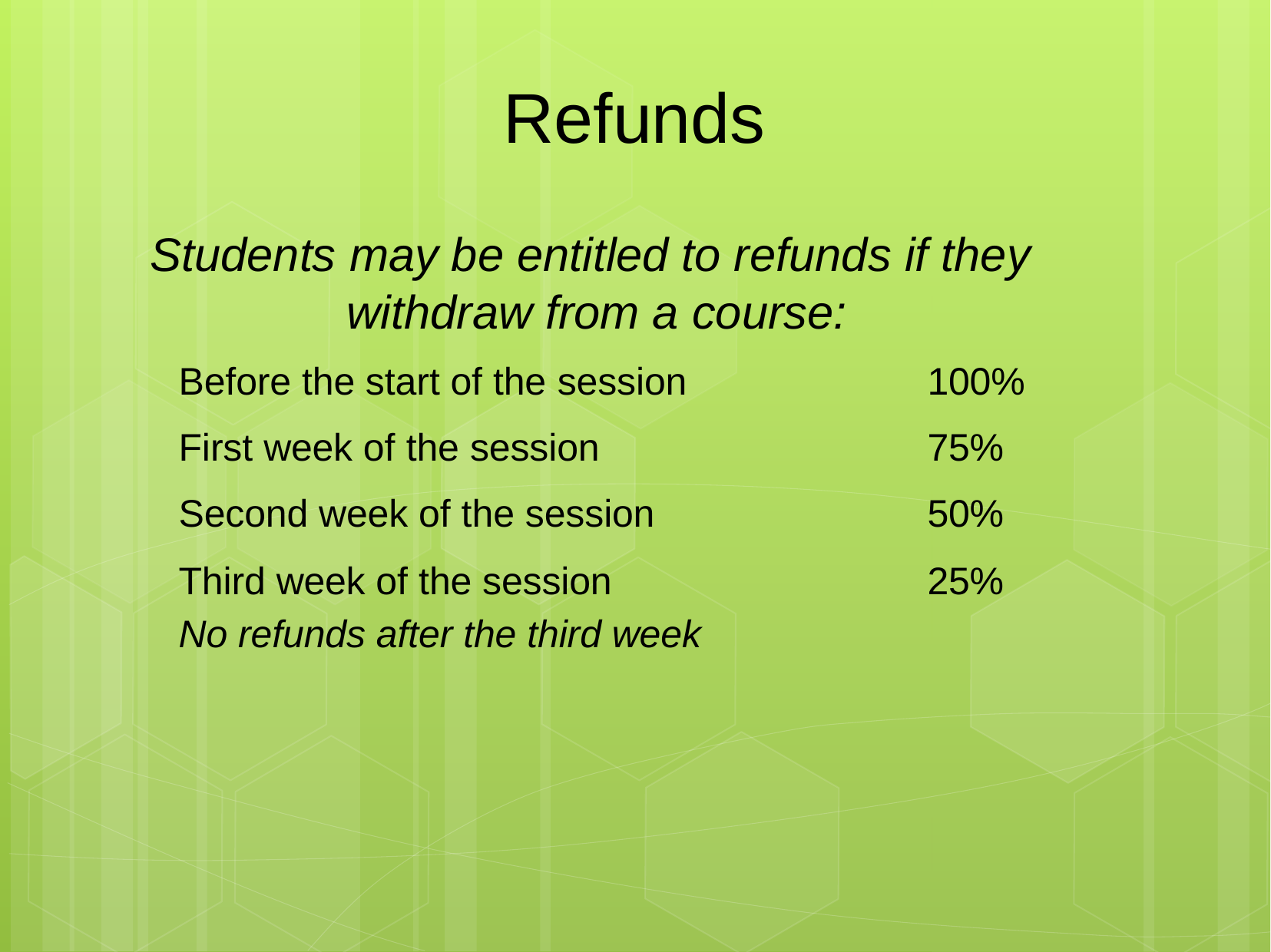

# Refunds
Students may be entitled to refunds if they  withdraw from a course:
| Before the start of the session | 100% |
| --- | --- |
| First week of the session | 75% |
| Second week of the session | 50% |
| Third week of the session No refunds after the third week | 25% |